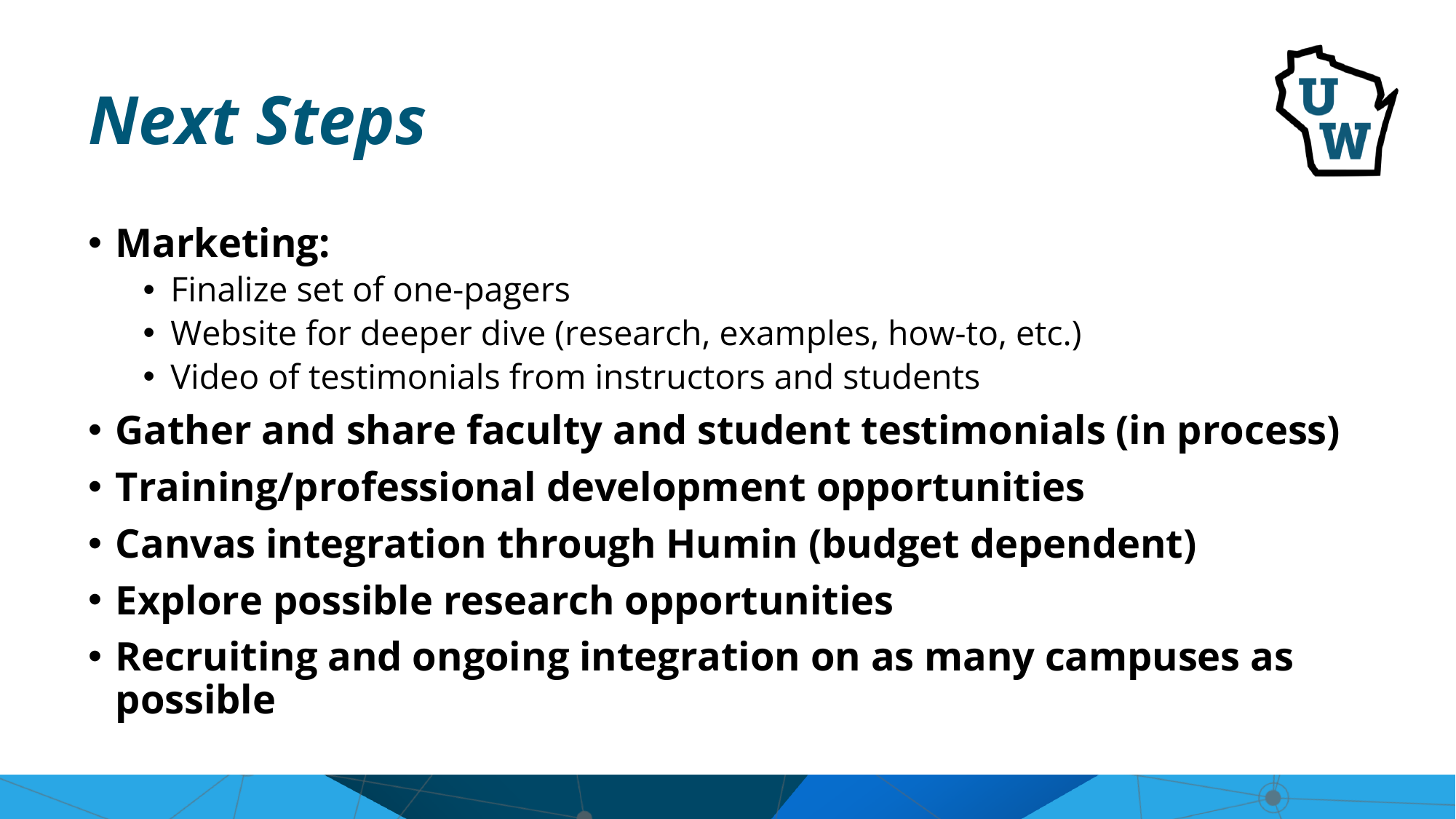

# Next Steps
Marketing:
Finalize set of one-pagers
Website for deeper dive (research, examples, how-to, etc.)
Video of testimonials from instructors and students
Gather and share faculty and student testimonials (in process)
Training/professional development opportunities
Canvas integration through Humin (budget dependent)
Explore possible research opportunities
Recruiting and ongoing integration on as many campuses as possible